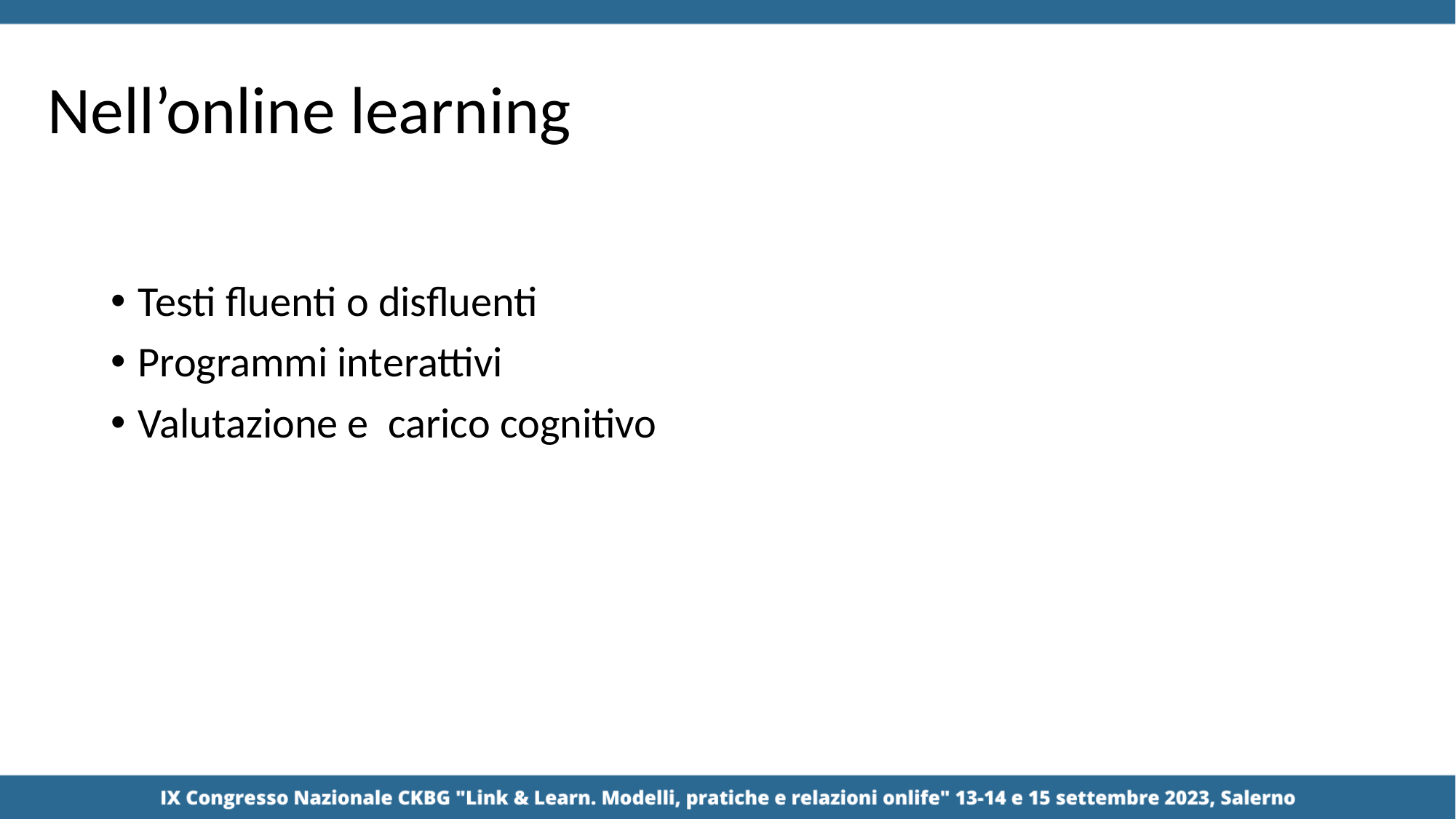

# Nell’online learning
Testi fluenti o disfluenti
Programmi interattivi
Valutazione e  carico cognitivo